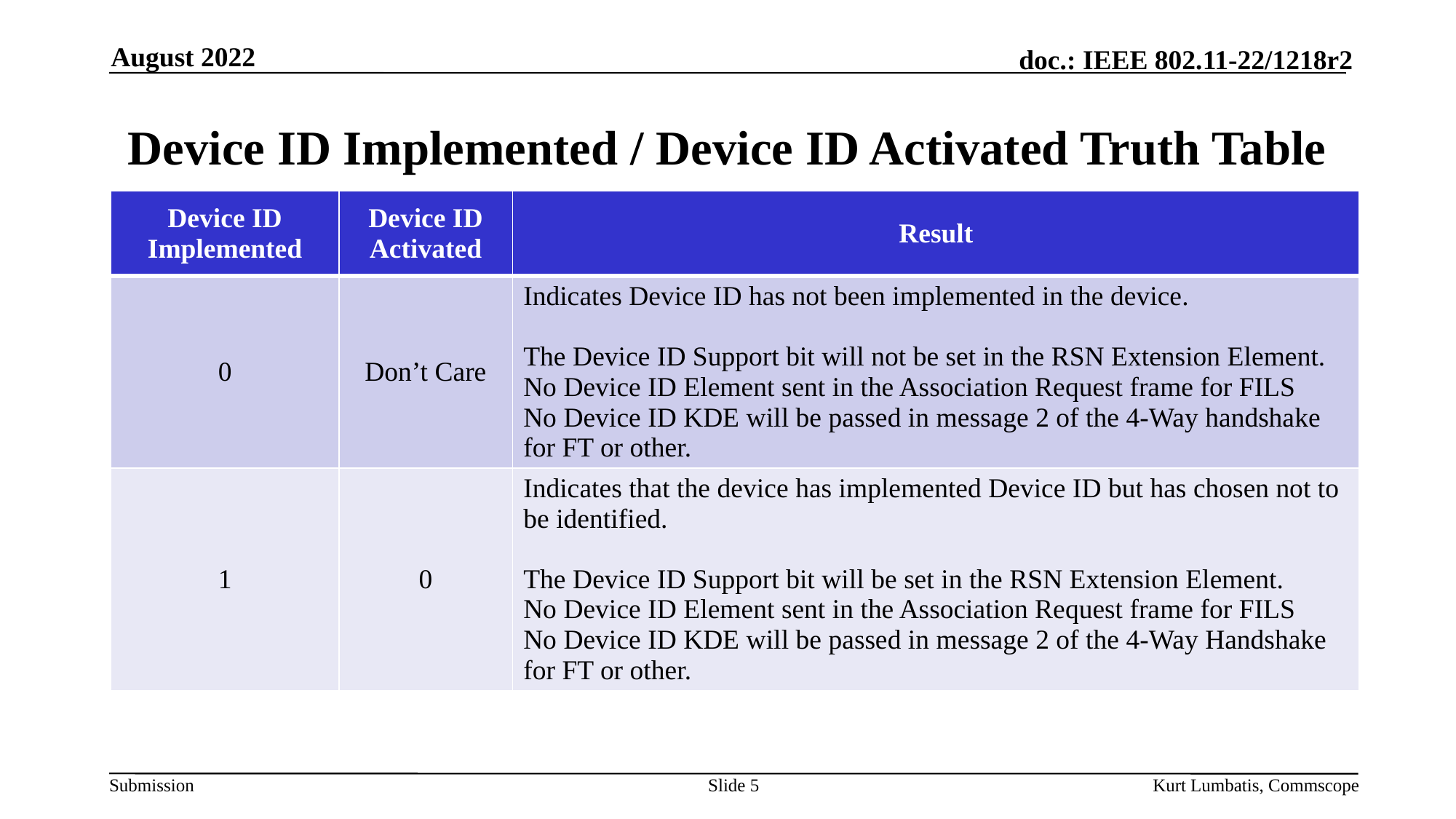

August 2022
# Device ID Implemented / Device ID Activated Truth Table
| Device ID Implemented | Device ID Activated | Result |
| --- | --- | --- |
| 0 | Don’t Care | Indicates Device ID has not been implemented in the device. The Device ID Support bit will not be set in the RSN Extension Element. No Device ID Element sent in the Association Request frame for FILS No Device ID KDE will be passed in message 2 of the 4-Way handshake for FT or other. |
| 1 | 0 | Indicates that the device has implemented Device ID but has chosen not to be identified. The Device ID Support bit will be set in the RSN Extension Element. No Device ID Element sent in the Association Request frame for FILS No Device ID KDE will be passed in message 2 of the 4-Way Handshake for FT or other. |
Slide 5
Kurt Lumbatis, Commscope